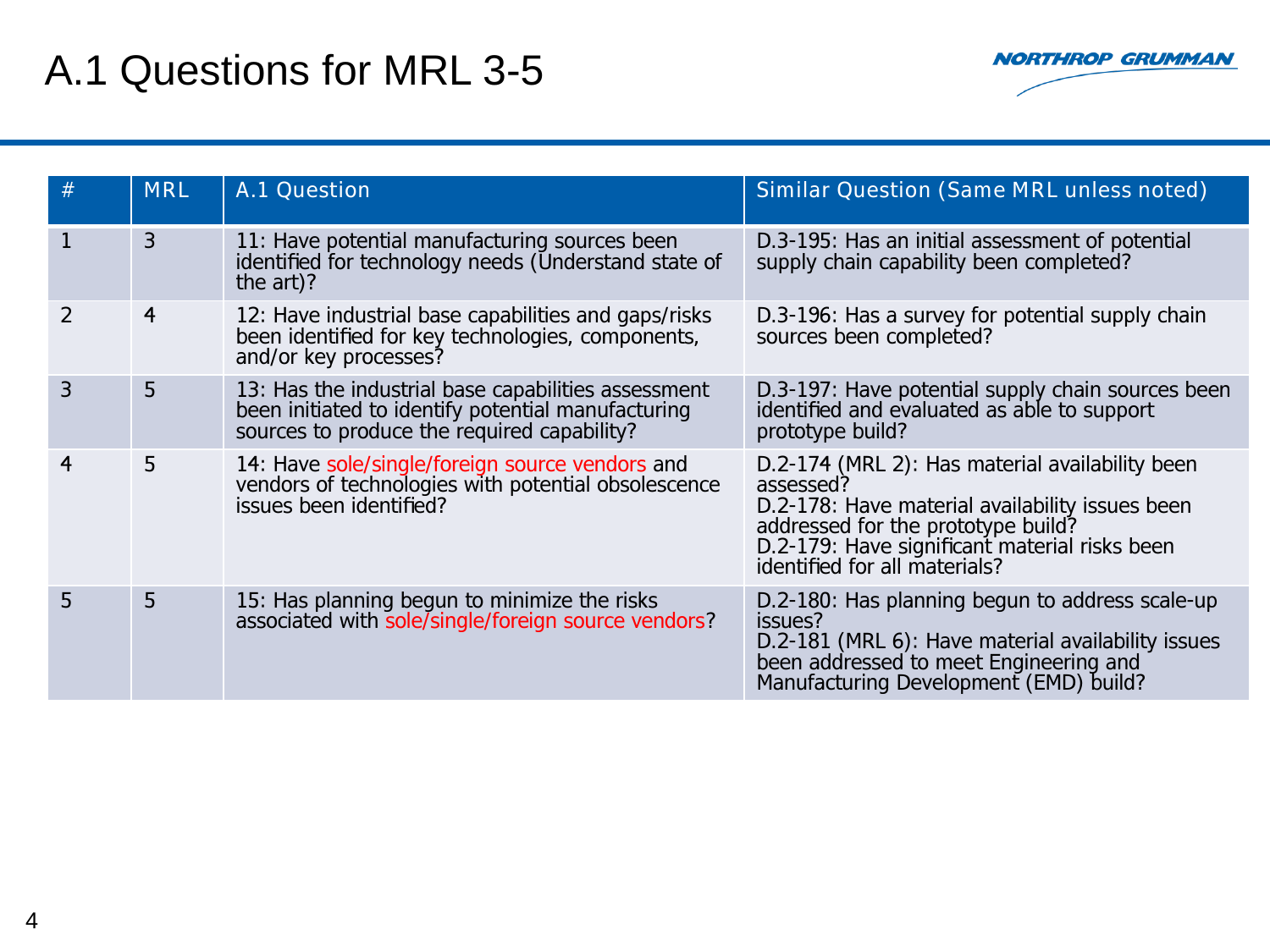

# A.1 Questions for MRL 3-5
| # | MRL | A.1 Question | Similar Question (Same MRL unless noted) |
| --- | --- | --- | --- |
| 1 | 3 | 11: Have potential manufacturing sources been identified for technology needs (Understand state of the art)? | D.3-195: Has an initial assessment of potential supply chain capability been completed? |
| 2 | 4 | 12: Have industrial base capabilities and gaps/risks been identified for key technologies, components, and/or key processes? | D.3-196: Has a survey for potential supply chain sources been completed? |
| 3 | 5 | 13: Has the industrial base capabilities assessment been initiated to identify potential manufacturing sources to produce the required capability? | D.3-197: Have potential supply chain sources been identified and evaluated as able to support prototype build? |
| 4 | 5 | 14: Have sole/single/foreign source vendors and vendors of technologies with potential obsolescence issues been identified? | D.2-174 (MRL 2): Has material availability been assessed? D.2-178: Have material availability issues been addressed for the prototype build? D.2-179: Have significant material risks been identified for all materials? |
| 5 | 5 | 15: Has planning begun to minimize the risks associated with sole/single/foreign source vendors? | D.2-180: Has planning begun to address scale-up issues? D.2-181 (MRL 6): Have material availability issues been addressed to meet Engineering and Manufacturing Development (EMD) build? |
4